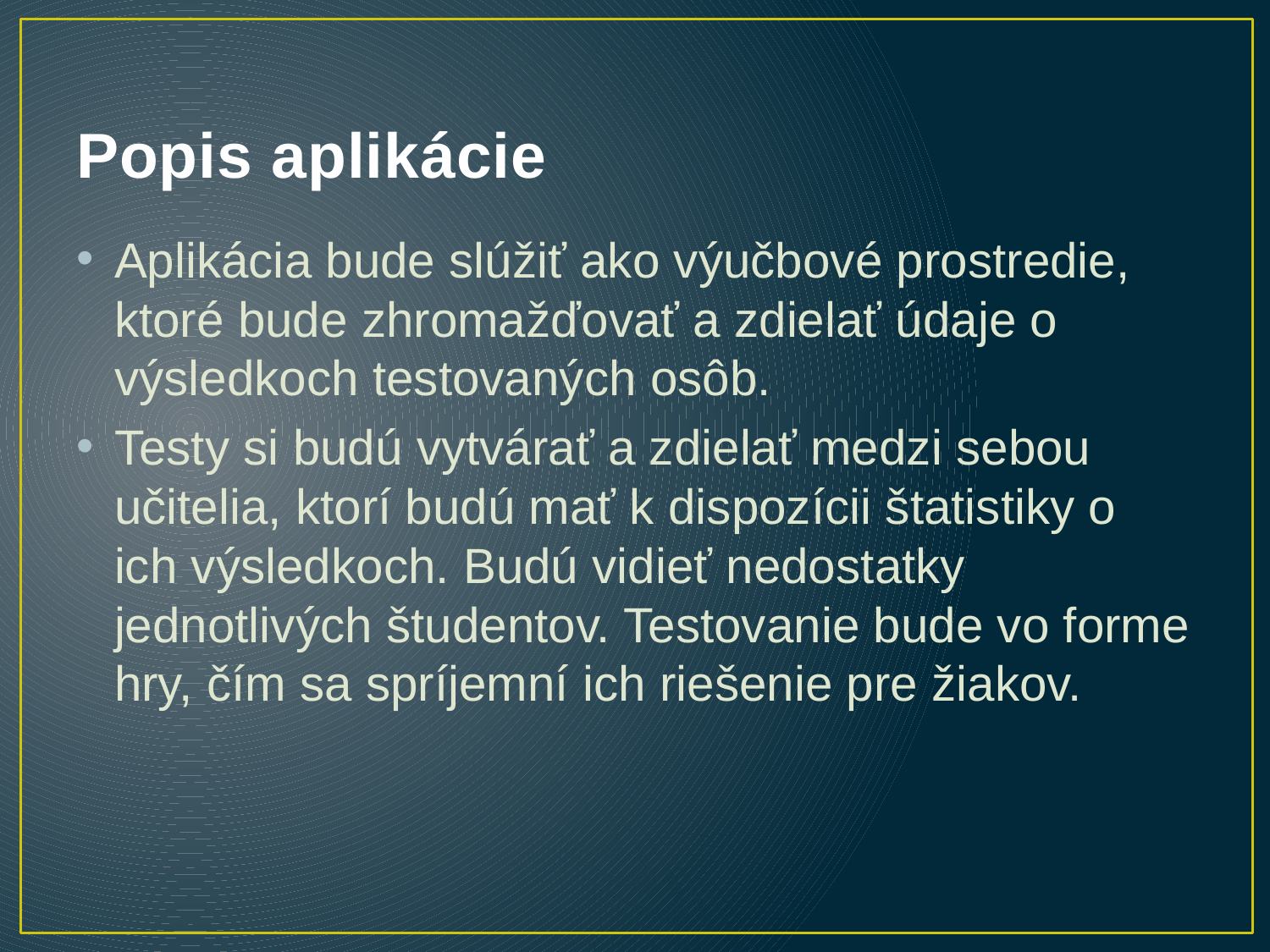

# Popis aplikácie
Aplikácia bude slúžiť ako výučbové prostredie, ktoré bude zhromažďovať a zdielať údaje o výsledkoch testovaných osôb.
Testy si budú vytvárať a zdielať medzi sebou učitelia, ktorí budú mať k dispozícii štatistiky o ich výsledkoch. Budú vidieť nedostatky jednotlivých študentov. Testovanie bude vo forme hry, čím sa spríjemní ich riešenie pre žiakov.